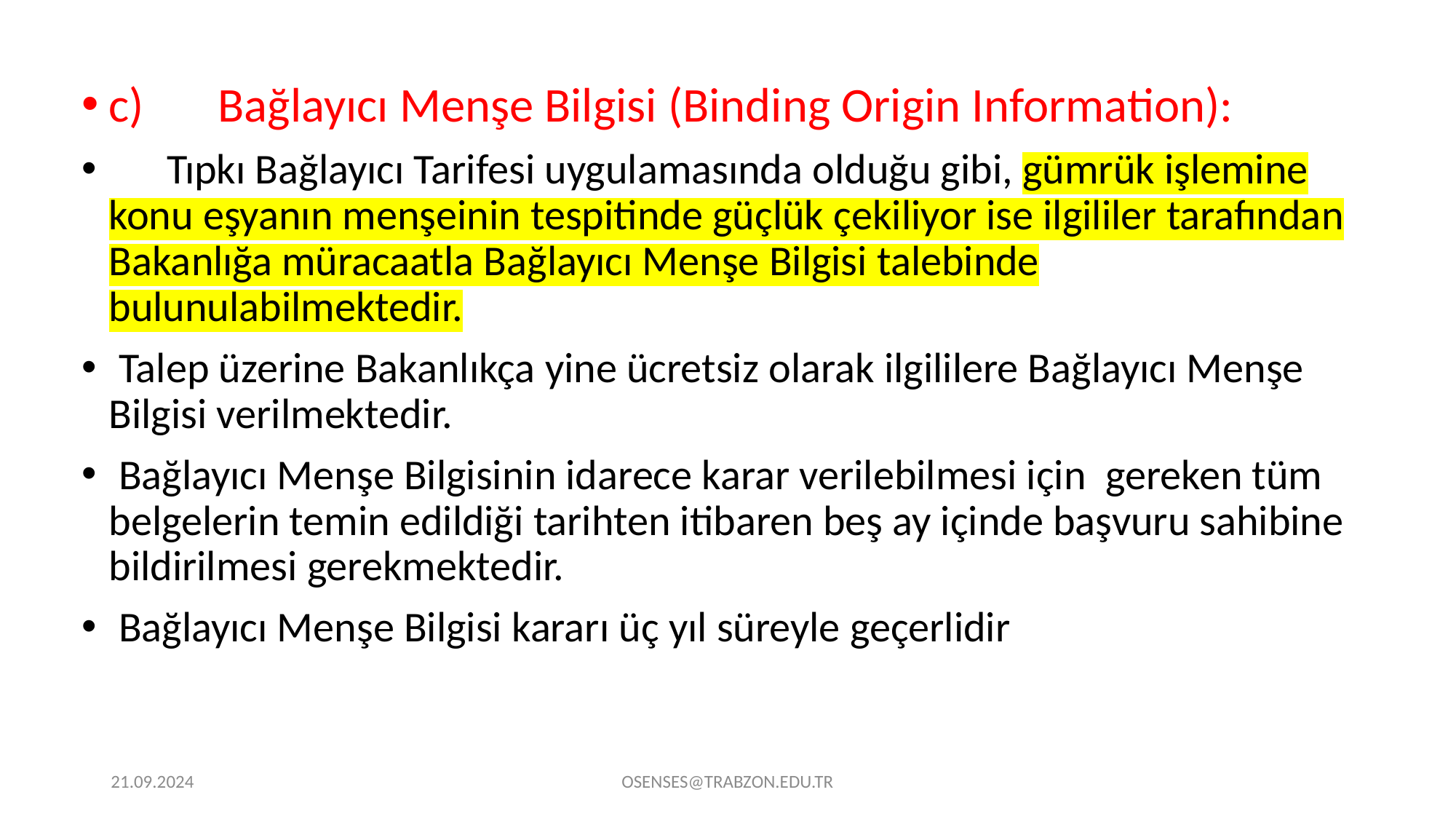

c)	Bağlayıcı Menşe Bilgisi (Binding Origin Information):
      Tıpkı Bağlayıcı Tarifesi uygulamasında olduğu gibi, gümrük işlemine konu eşyanın menşeinin tespitinde güçlük çekiliyor ise ilgililer tarafından Bakanlığa müracaatla Bağlayıcı Menşe Bilgisi talebinde bulunulabilmektedir.
 Talep üzerine Bakanlıkça yine ücretsiz olarak ilgililere Bağlayıcı Menşe Bilgisi verilmektedir.
 Bağlayıcı Menşe Bilgisinin idarece karar verilebilmesi için  gereken tüm belgelerin temin edildiği tarihten itibaren beş ay içinde başvuru sahibine bildirilmesi gerekmektedir.
 Bağlayıcı Menşe Bilgisi kararı üç yıl süreyle geçerlidir
21.09.2024
OSENSES@TRABZON.EDU.TR